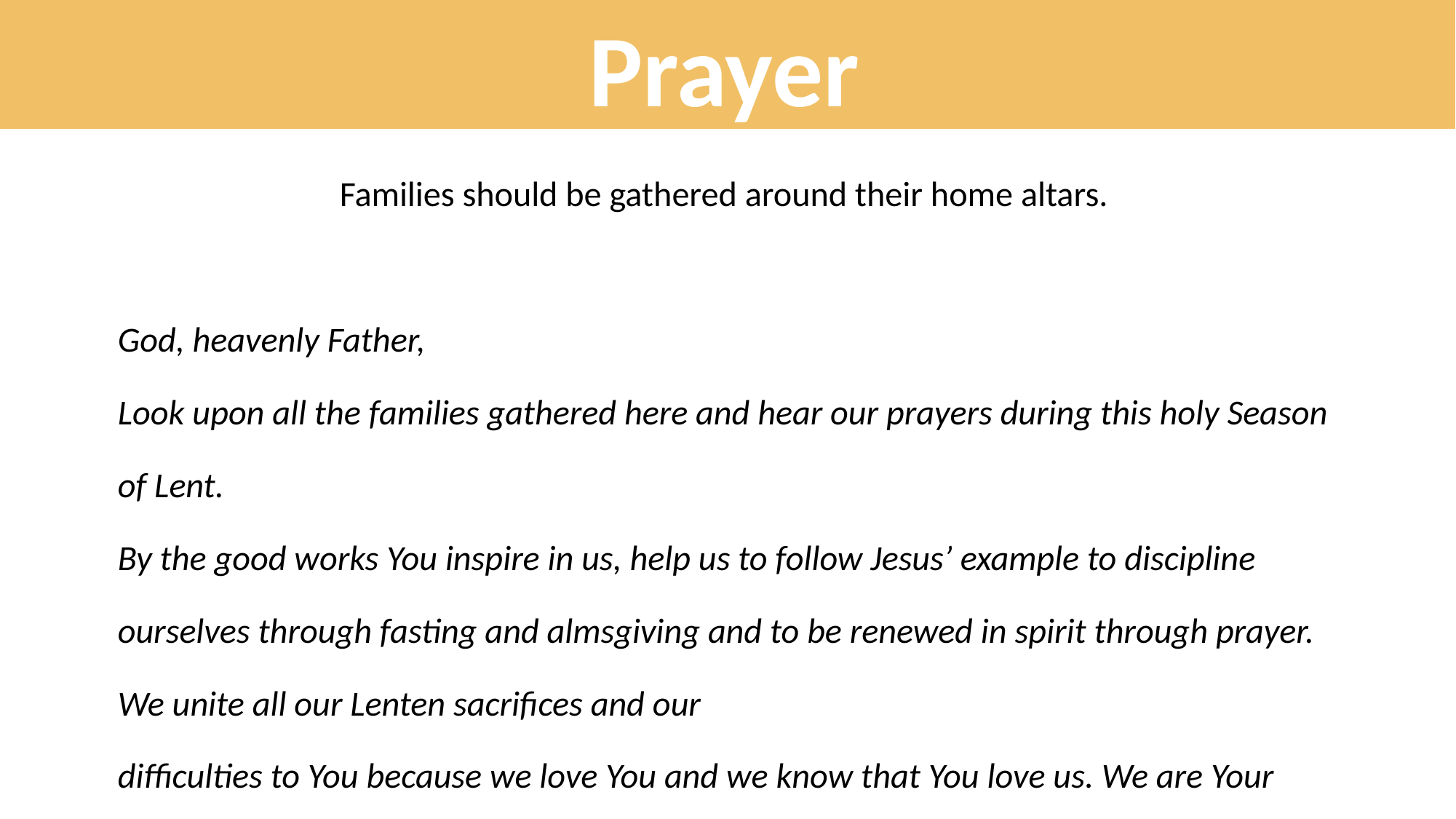

Prayer
Families should be gathered around their home altars.

God, heavenly Father,
Look upon all the families gathered here and hear our prayers during this holy Season of Lent.
By the good works You inspire in us, help us to follow Jesus’ example to discipline ourselves through fasting and almsgiving and to be renewed in spirit through prayer.  We unite all our Lenten sacrifices and our
difficulties to You because we love You and we know that You love us. We are Your children and You rejoice when we give our hearts to You!  We ask all this in the name of Your Son, Jesus Christ.  Amen.